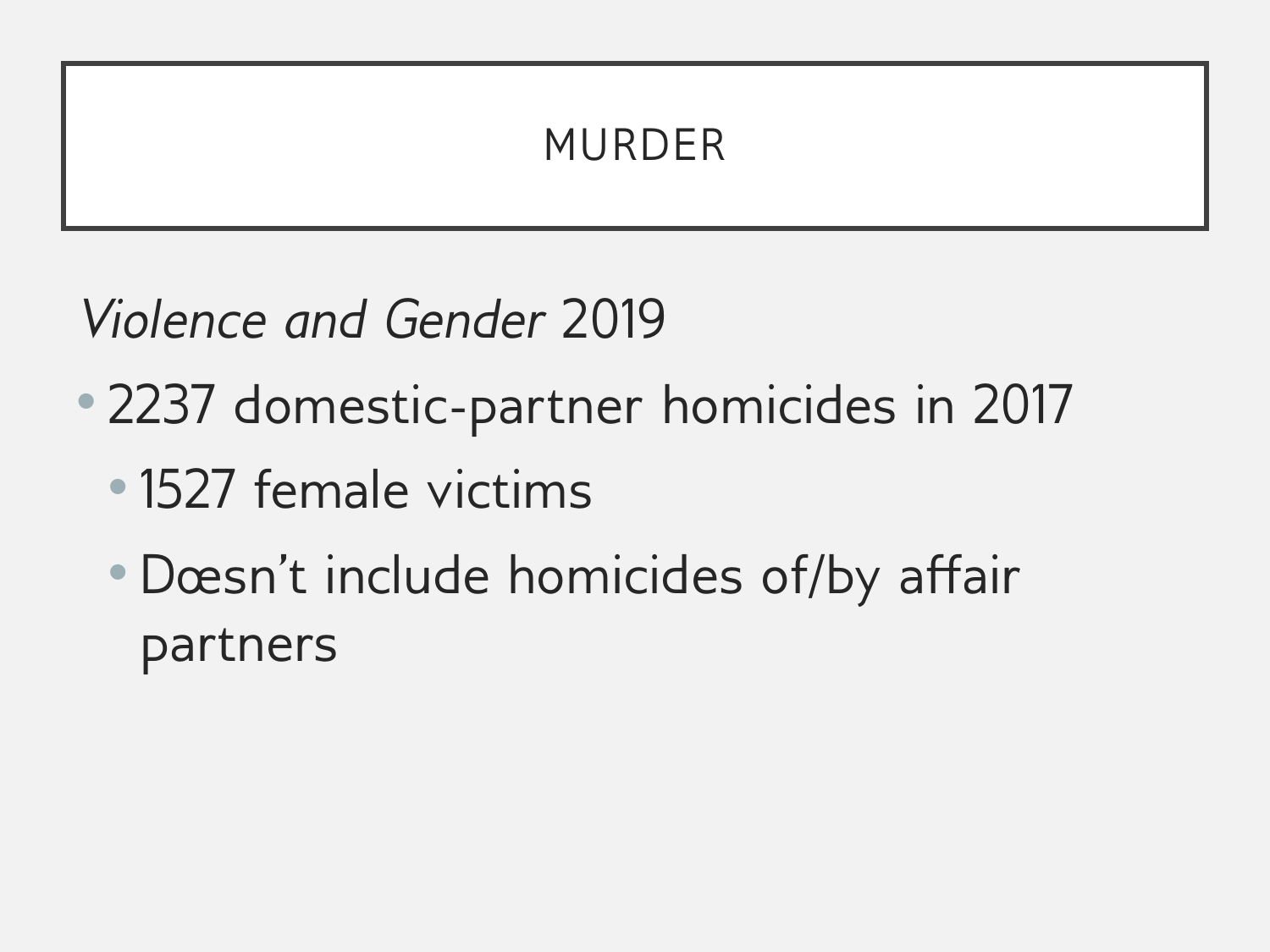

# Murder
Violence and Gender 2019
2237 domestic-partner homicides in 2017
1527 female victims
Doesn’t include homicides of/by affair partners